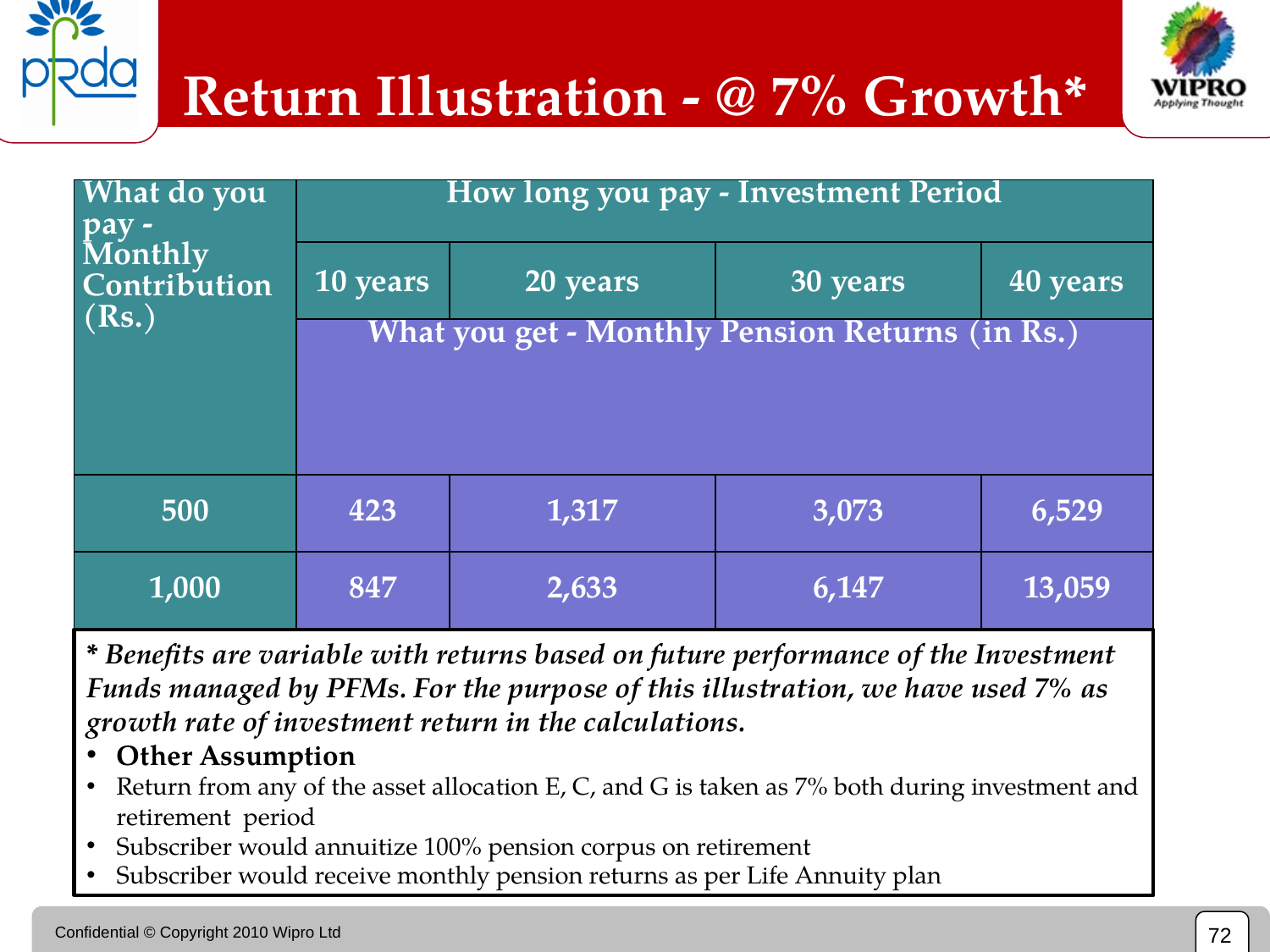

# Return Illustration - @ 7% Growth*
| What do you pay - Monthly Contribution (Rs.) | How long you pay - Investment Period |  |  |  |
| --- | --- | --- | --- | --- |
|  | 10 years | 20 years | 30 years | 40 years |
|  | What you get - Monthly Pension Returns (in Rs.) |  |  |  |
| 500 | 423 | 1,317 | 3,073 | 6,529 |
| 1,000 | 847 | 2,633 | 6,147 | 13,059 |
| 2,000 | 1,694 | 5,266 | 12,294 | 26,118 |
* Benefits are variable with returns based on future performance of the Investment Funds managed by PFMs. For the purpose of this illustration, we have used 7% as growth rate of investment return in the calculations.
Other Assumption
Return from any of the asset allocation E, C, and G is taken as 7% both during investment and retirement  period
Subscriber would annuitize 100% pension corpus on retirement
Subscriber would receive monthly pension returns as per Life Annuity plan